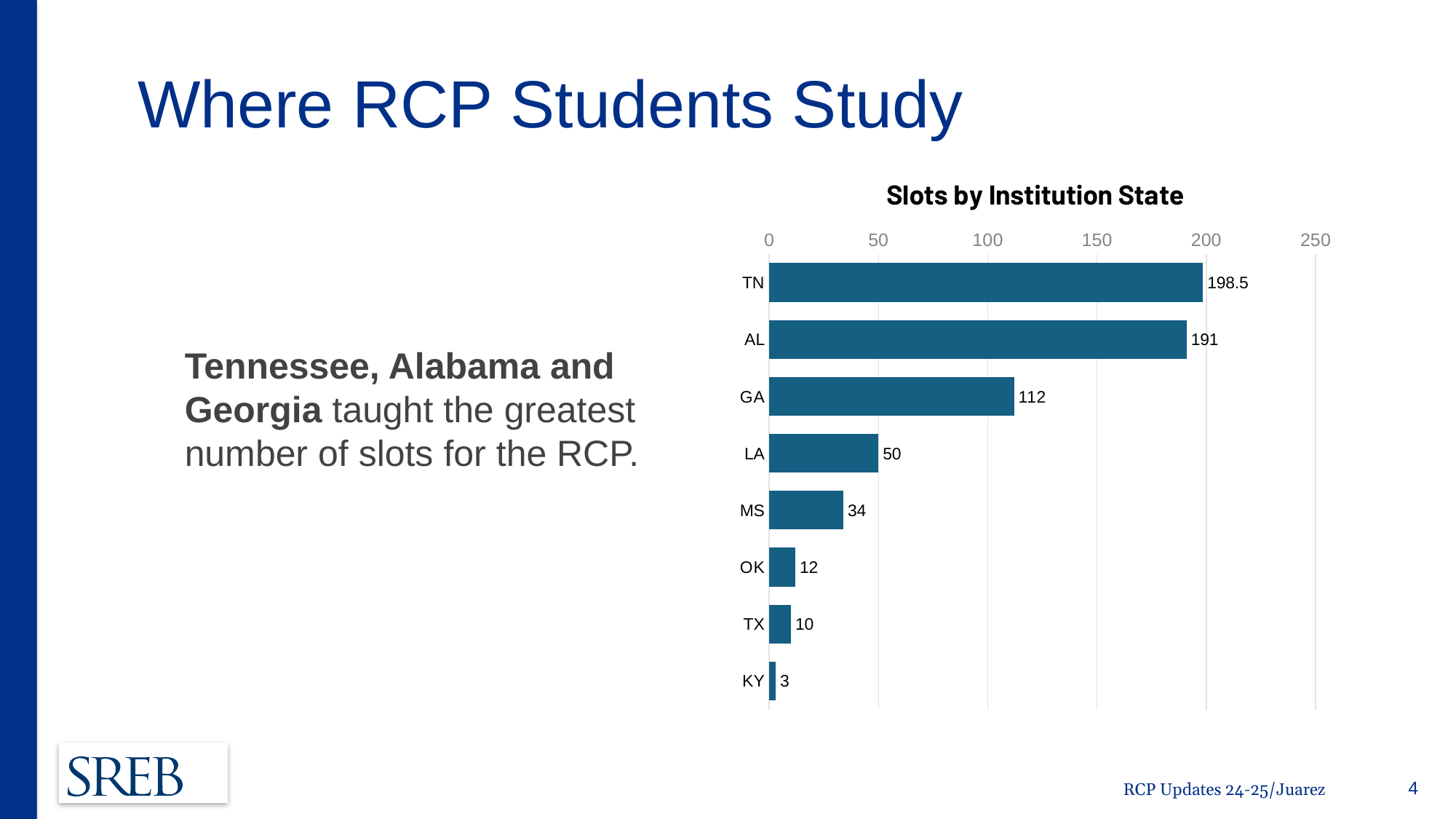

# Where RCP Students Study

### Chart: Slots by Institution State

| Category | Series 1 |
|---|---|
| TN | 198.5 |
| AL | 191.0 |
| GA | 112.0 |
| LA | 50.0 |
| MS | 34.0 |
| OK | 12.0 |
| TX | 10.0 |
| KY | 3.0 |
Tennessee, Alabama and Georgia taught the greatest number of slots for the RCP.
4
RCP Updates 24-25/Juarez